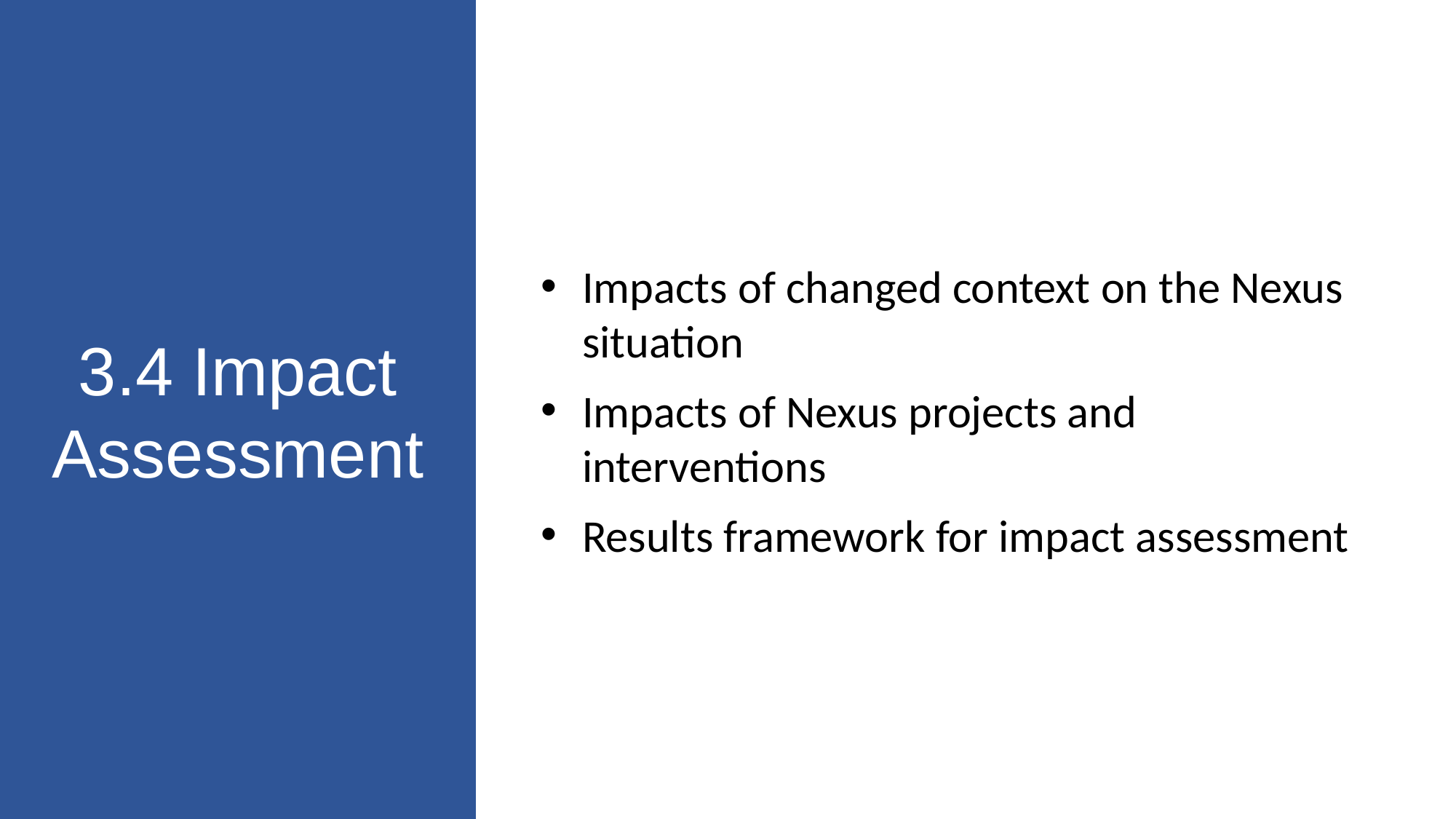

3.4 Impact Assessment
Impacts of changed context on the Nexus situation
Impacts of Nexus projects and interventions
Results framework for impact assessment